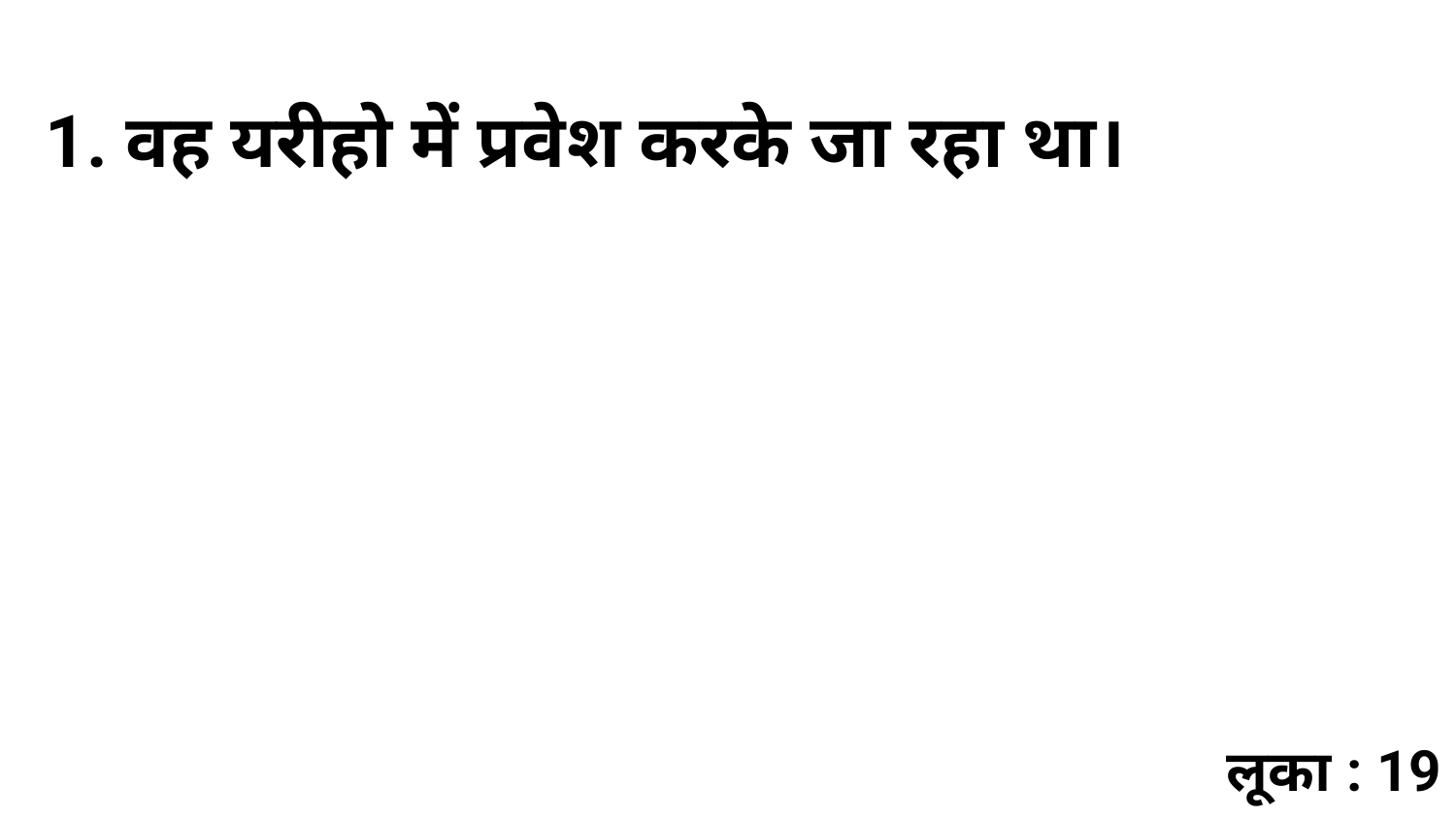

1. वह यरीहो में प्रवेश करके जा रहा था।
लूका : 19